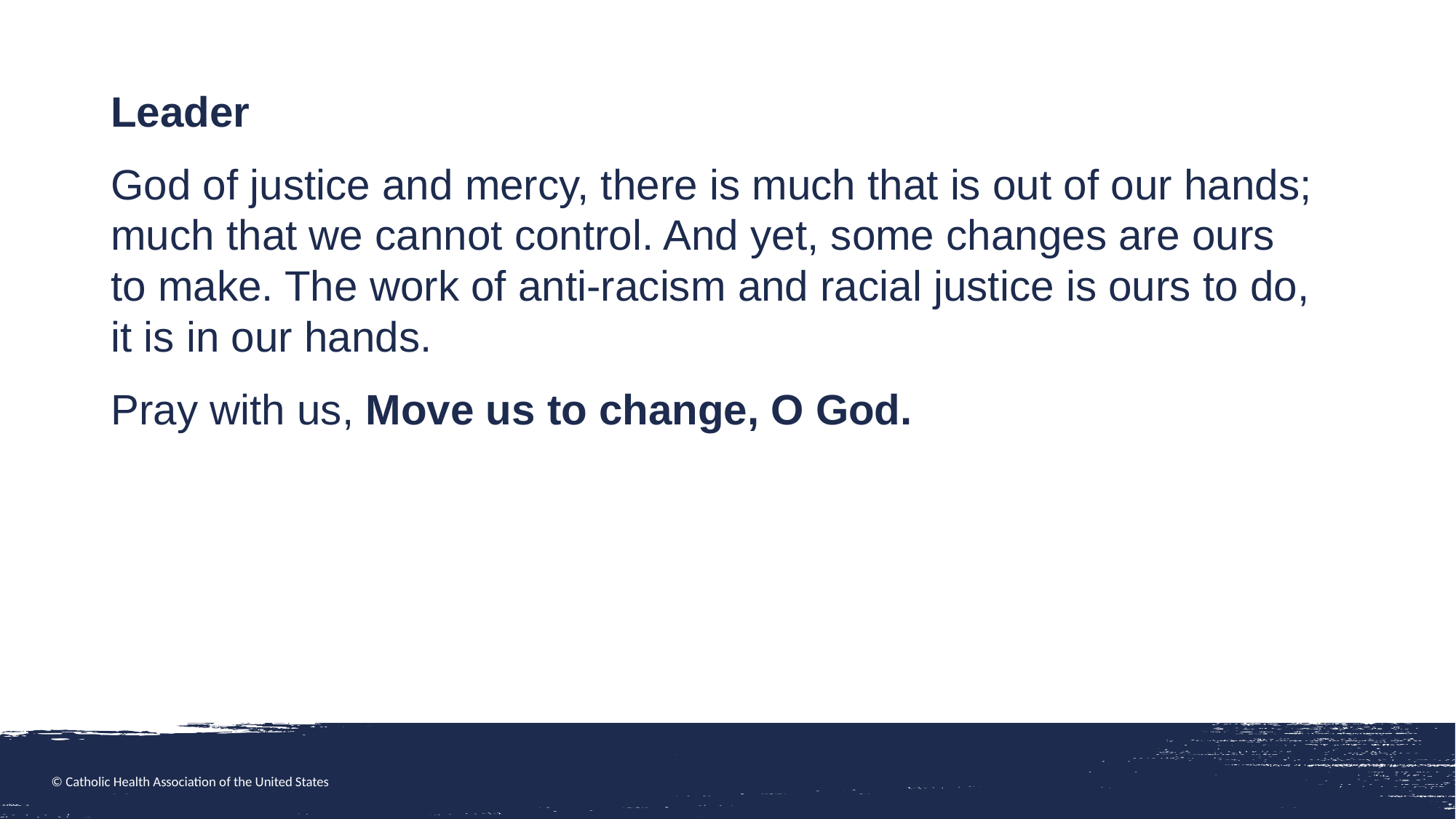

Leader

God of justice and mercy, there is much that is out of our hands; much that we cannot control. And yet, some changes are ours to make. The work of anti-racism and racial justice is ours to do, it is in our hands.

Pray with us, Move us to change, O God.

© Catholic Health Association of the United States